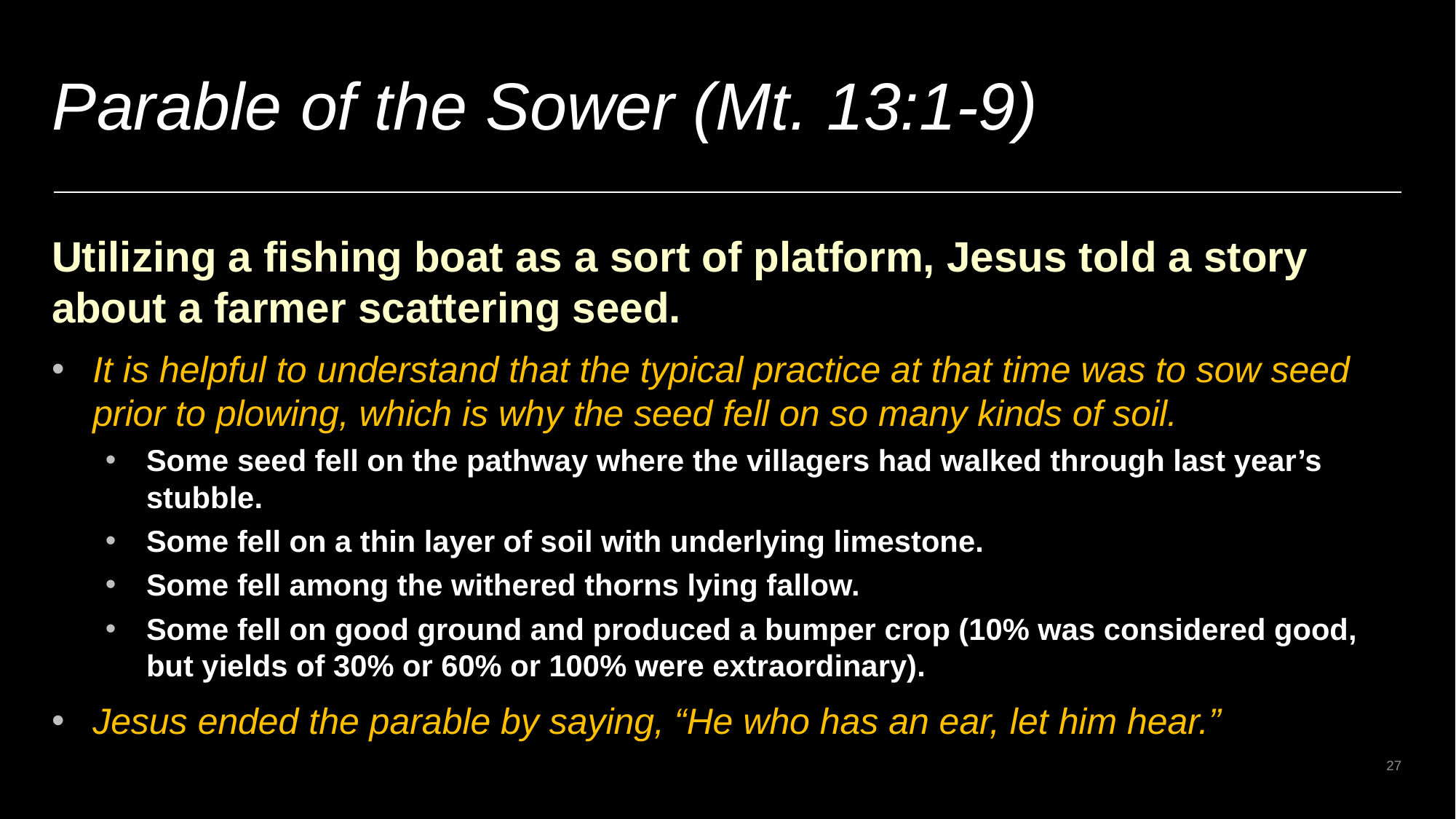

# Parable of the Sower (Mt. 13:1-9)
Utilizing a fishing boat as a sort of platform, Jesus told a story about a farmer scattering seed.
It is helpful to understand that the typical practice at that time was to sow seed prior to plowing, which is why the seed fell on so many kinds of soil.
Some seed fell on the pathway where the villagers had walked through last year’s stubble.
Some fell on a thin layer of soil with underlying limestone.
Some fell among the withered thorns lying fallow.
Some fell on good ground and produced a bumper crop (10% was considered good, but yields of 30% or 60% or 100% were extraordinary).
Jesus ended the parable by saying, “He who has an ear, let him hear.”
27